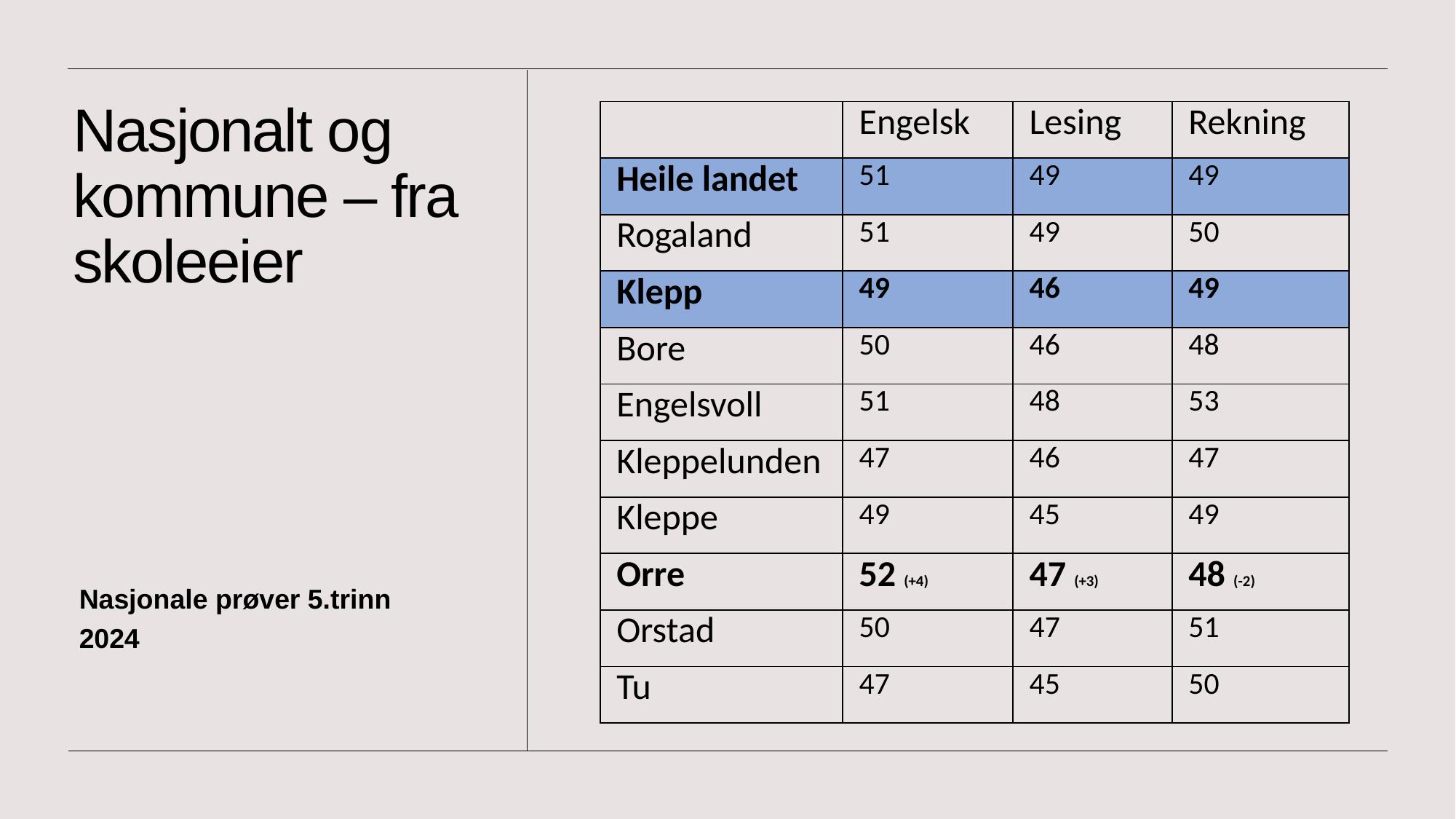

# Nasjonalt og kommune – fra skoleeier
|  | Engelsk | Lesing | Rekning |
| --- | --- | --- | --- |
| Heile landet | 51 | 49 | 49 |
| Rogaland | 51 | 49 | 50 |
| Klepp | 49 | 46 | 49 |
| Bore | 50 | 46 | 48 |
| Engelsvoll | 51 | 48 | 53 |
| Kleppelunden | 47 | 46 | 47 |
| Kleppe | 49 | 45 | 49 |
| Orre | 52 (+4) | 47 (+3) | 48 (-2) |
| Orstad | 50 | 47 | 51 |
| Tu | 47 | 45 | 50 |
Nasjonale prøver 5.trinn 2024